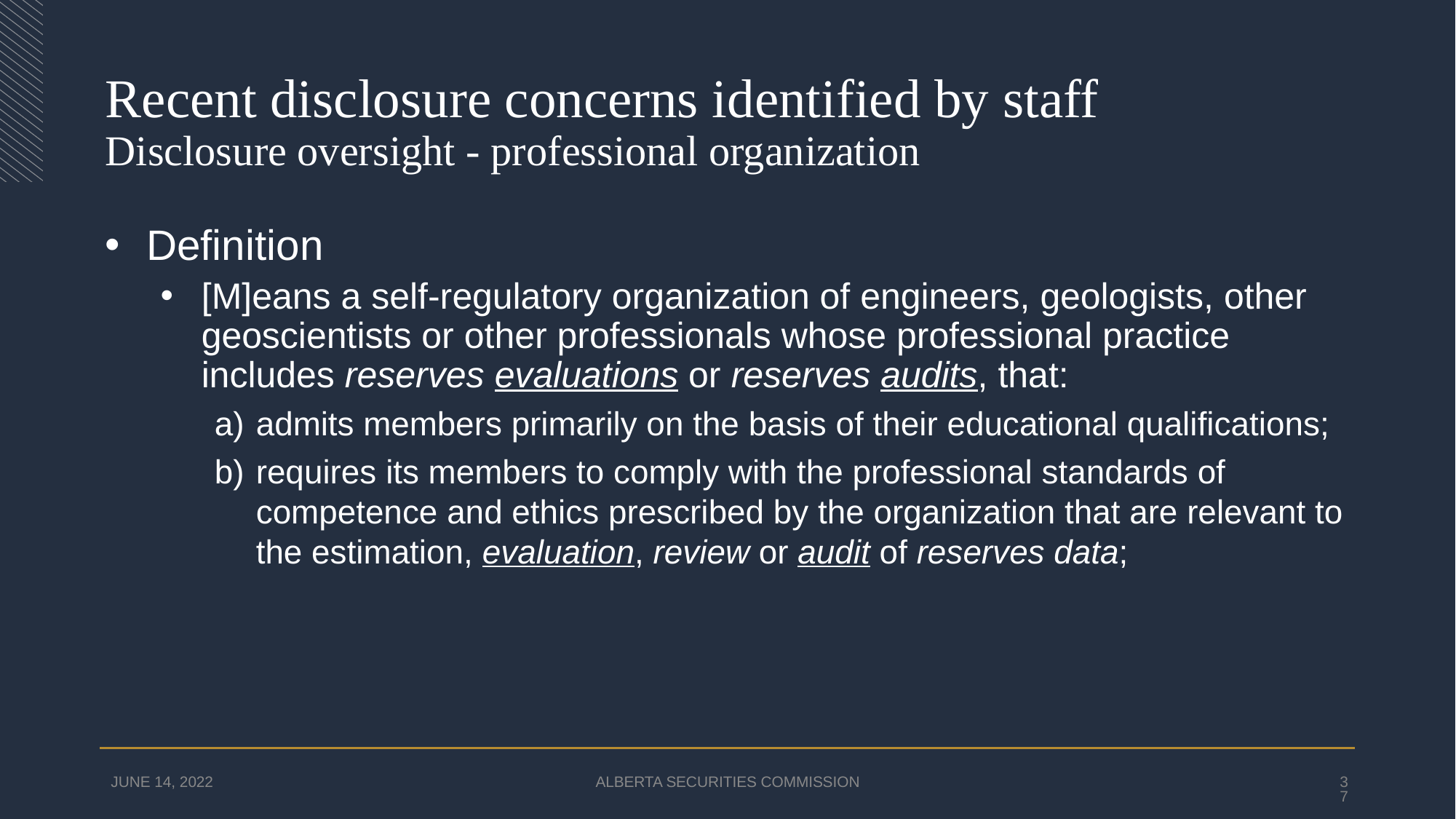

# Recent disclosure concerns identified by staff Disclosure oversight - professional organization
Definition
[M]eans a self-regulatory organization of engineers, geologists, other geoscientists or other professionals whose professional practice includes reserves evaluations or reserves audits, that:
admits members primarily on the basis of their educational qualifications;
requires its members to comply with the professional standards of competence and ethics prescribed by the organization that are relevant to the estimation, evaluation, review or audit of reserves data;

JUNE 14, 2022
ALBERTA SECURITIES COMMISSION
37